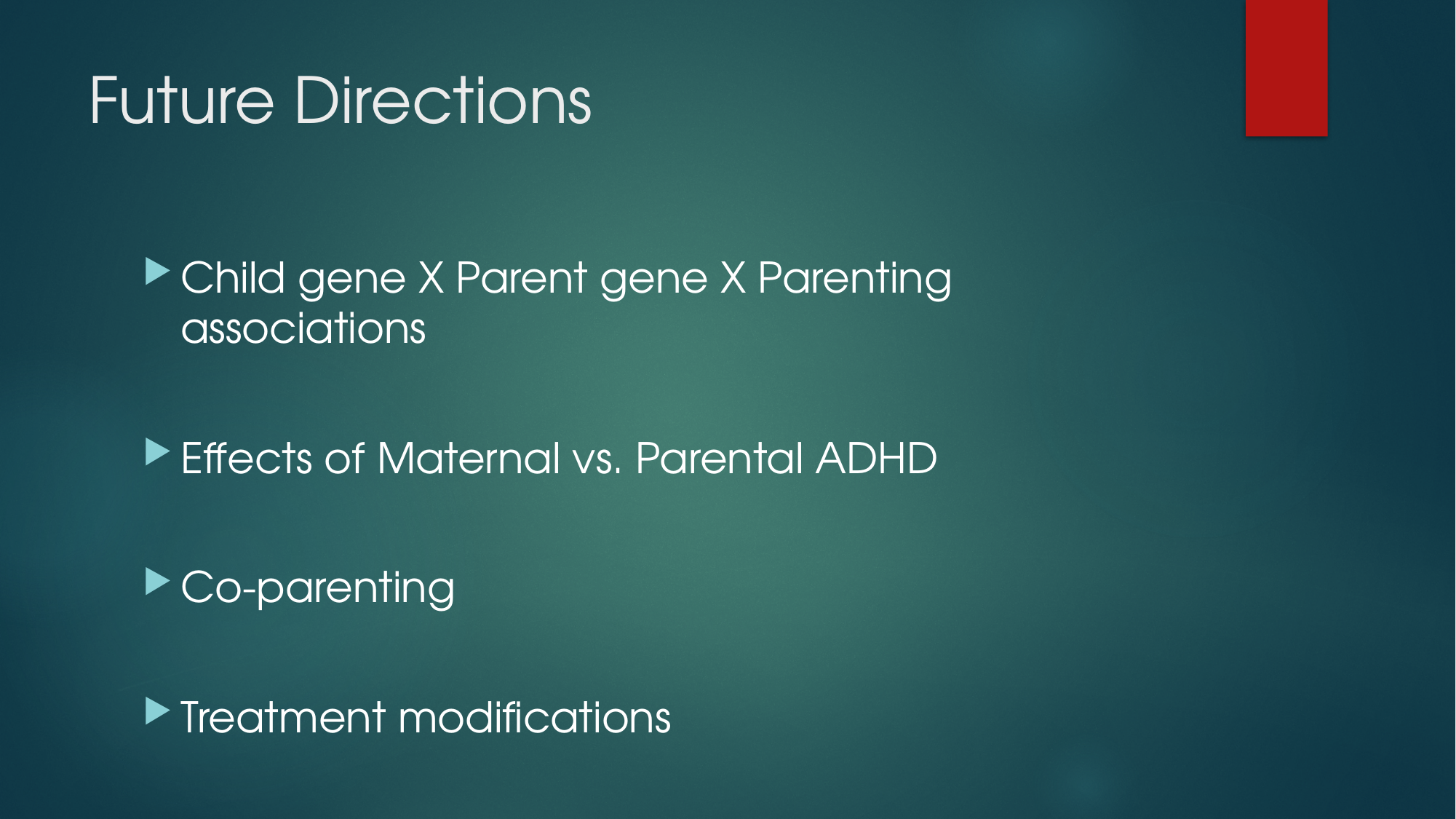

# Future Directions
Child gene X Parent gene X Parenting associations

Effects of Maternal vs. Parental ADHD

Co-parenting

Treatment modifications